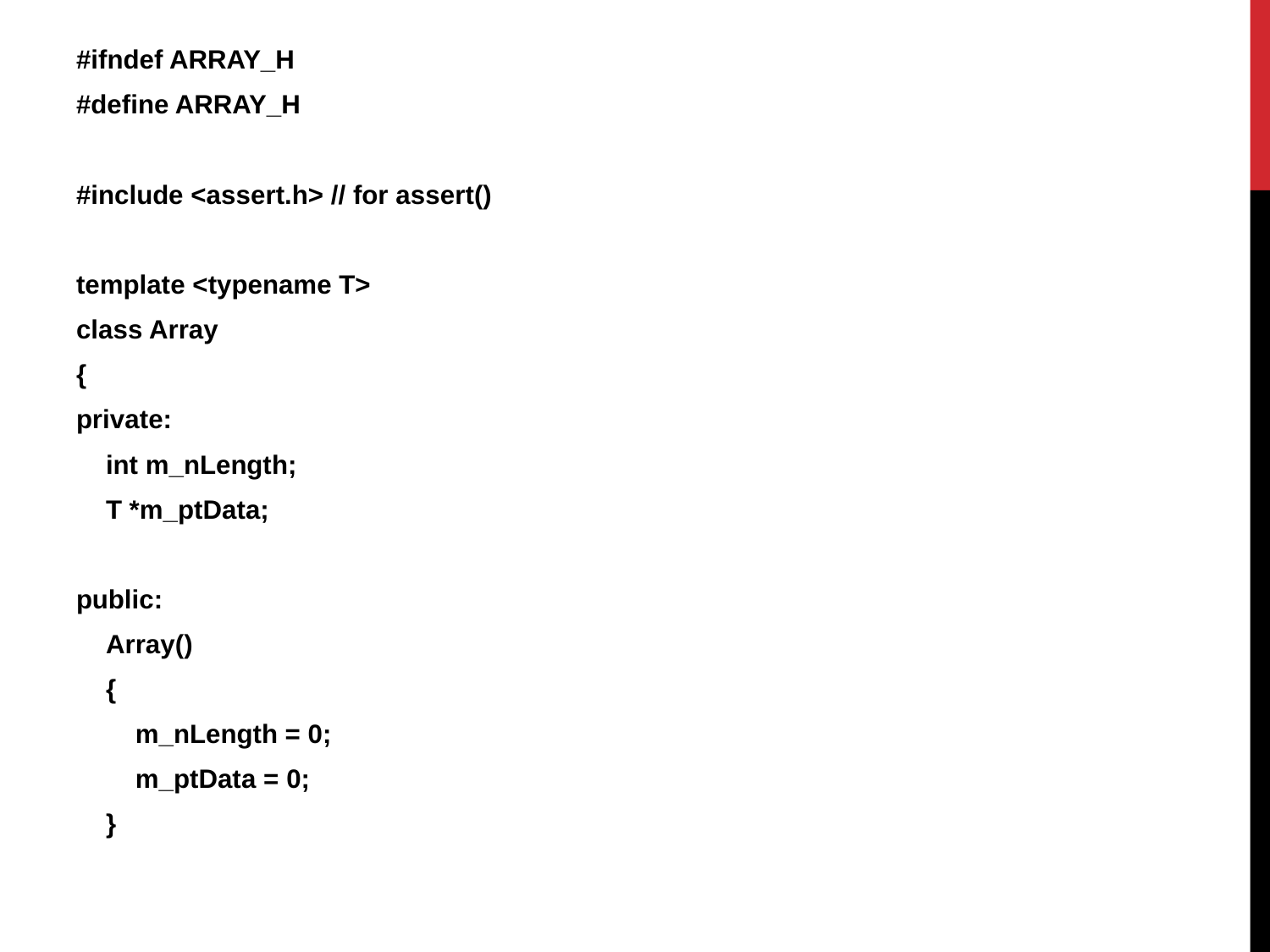

#ifndef ARRAY_H
#define ARRAY_H

#include <assert.h> // for assert()

template <typename T>
class Array
{
private:
    int m_nLength;
    T *m_ptData;

public:
    Array()
    {
        m_nLength = 0;
        m_ptData = 0;
    }